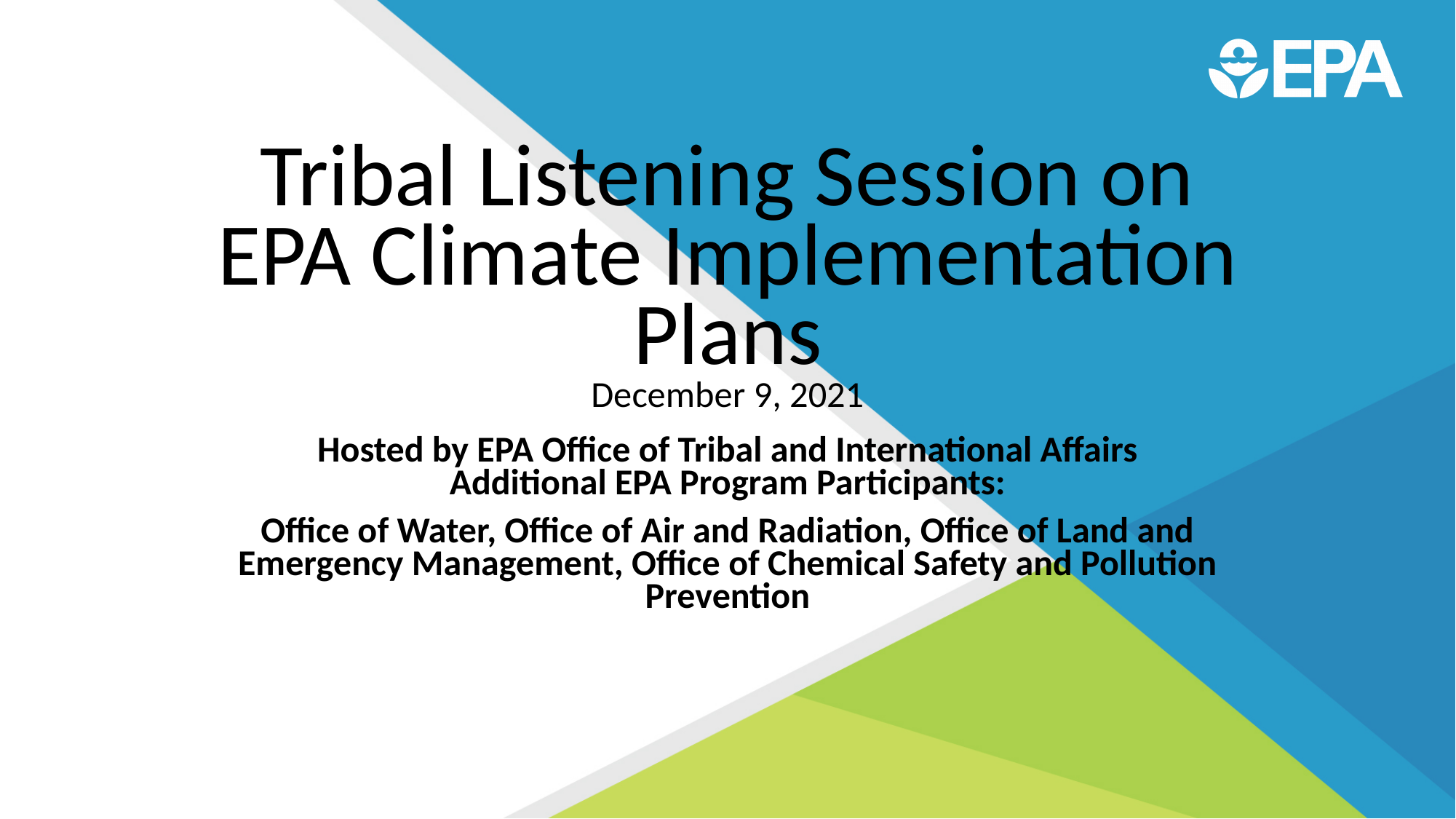

# Tribal Listening Session on EPA Climate Implementation Plans December 9, 2021
Hosted by EPA Office of Tribal and International Affairs
Additional EPA Program Participants:
Office of Water, Office of Air and Radiation, Office of Land and Emergency Management, Office of Chemical Safety and Pollution Prevention